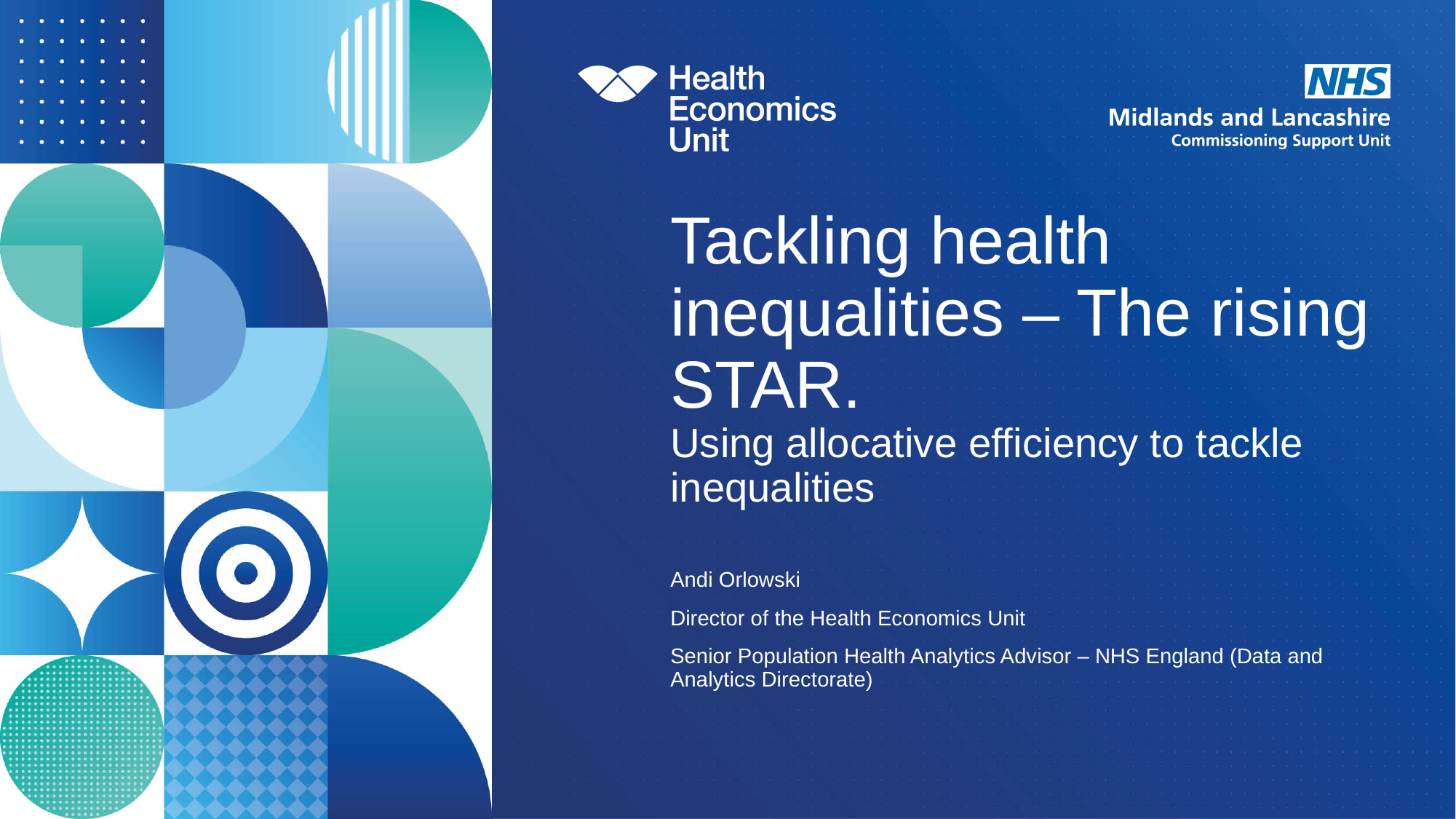

# Tackling health inequalities – The rising STAR. Using allocative efficiency to tackle inequalities
Andi Orlowski
Director of the Health Economics Unit
Senior Population Health Analytics Advisor – NHS England (Data and Analytics Directorate)